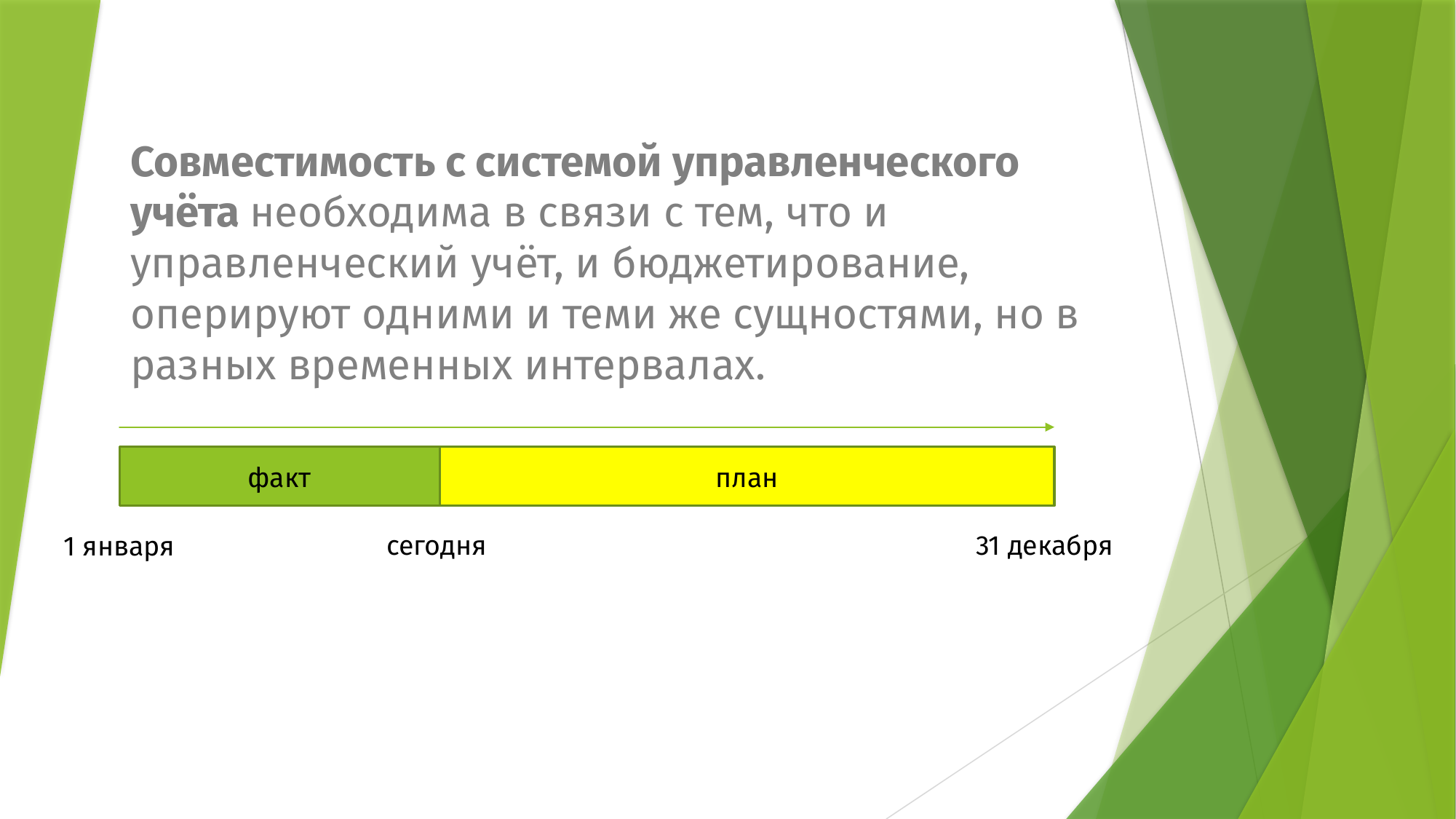

Совместимость с системой управленческого учёта необходима в связи с тем, что и управленческий учёт, и бюджетирование, оперируют одними и теми же сущностями, но в разных временных интервалах.
факт
план
сегодня
31 декабря
1 января